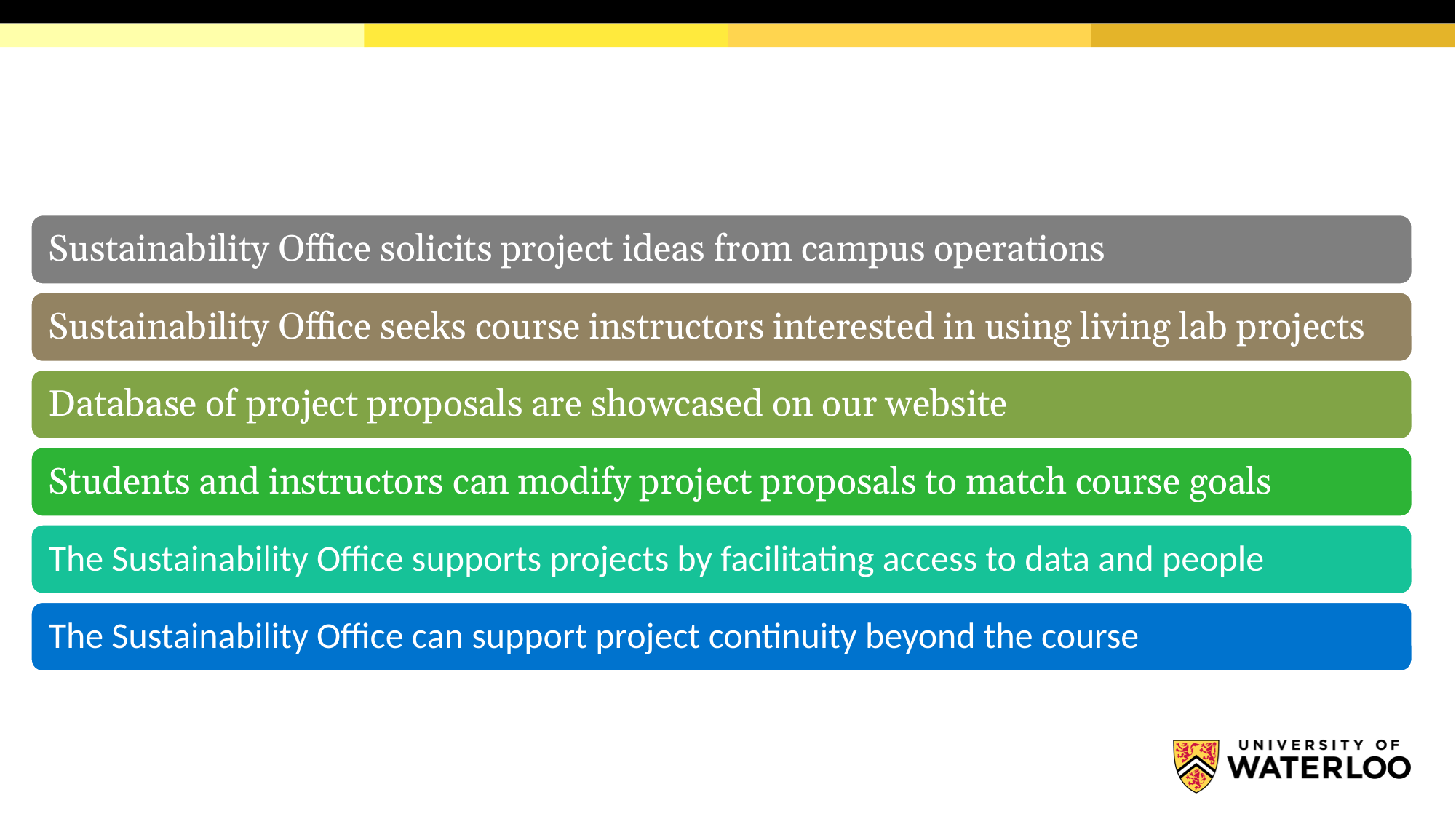

# Process
Sustainability Office solicits project ideas from campus operations
Sustainability Office seeks course instructors interested in using living lab projects
Database of project proposals are showcased on our website
Students and instructors can modify project proposals to match course goals
The Sustainability Office supports projects by facilitating access to data and people
The Sustainability Office can support project continuity beyond the course